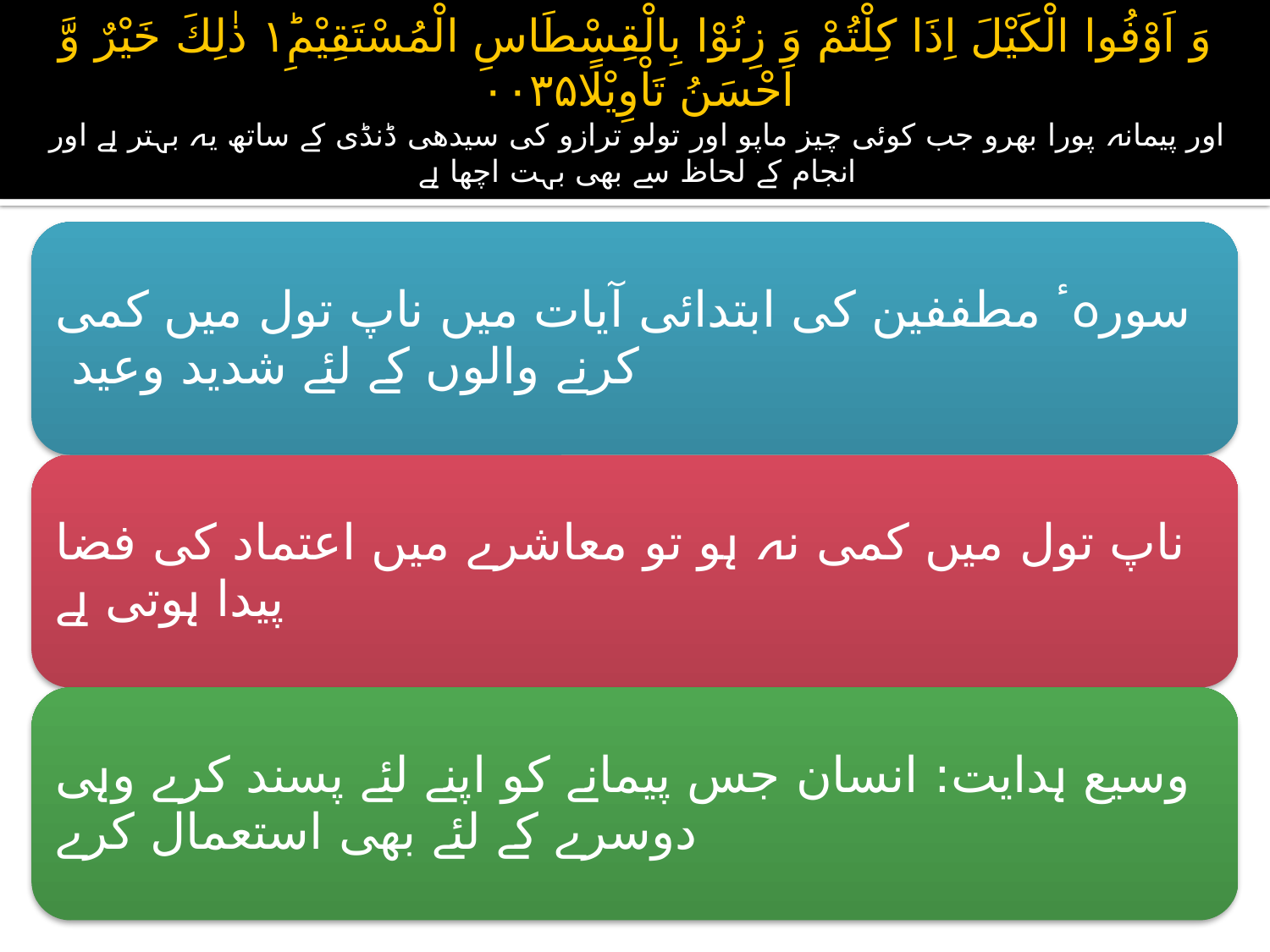

# وَ اَوْفُوا الْكَيْلَ اِذَا كِلْتُمْ وَ زِنُوْا بِالْقِسْطَاسِ الْمُسْتَقِيْمِ١ؕ ذٰلِكَ خَيْرٌ وَّ اَحْسَنُ تَاْوِيْلًا۰۰۳۵ اور پیمانہ پورا بھرو جب کوئی چیز ماپو اور تولو ترازو کی سیدھی ڈنڈی کے ساتھ یہ بہتر ہے اور انجام کے لحاظ سے بھی بہت اچھا ہے
سورہٴ مطففین کی ابتدائی آیات میں ناپ تول میں کمی کرنے والوں کے لئے شدید وعید
ناپ تول میں کمی نہ ہو تو معاشرے میں اعتماد کی فضا پیدا ہوتی ہے
وسیع ہدایت: انسان جس پیمانے کو اپنے لئے پسند کرے وہی دوسرے کے لئے بھی استعمال کرے